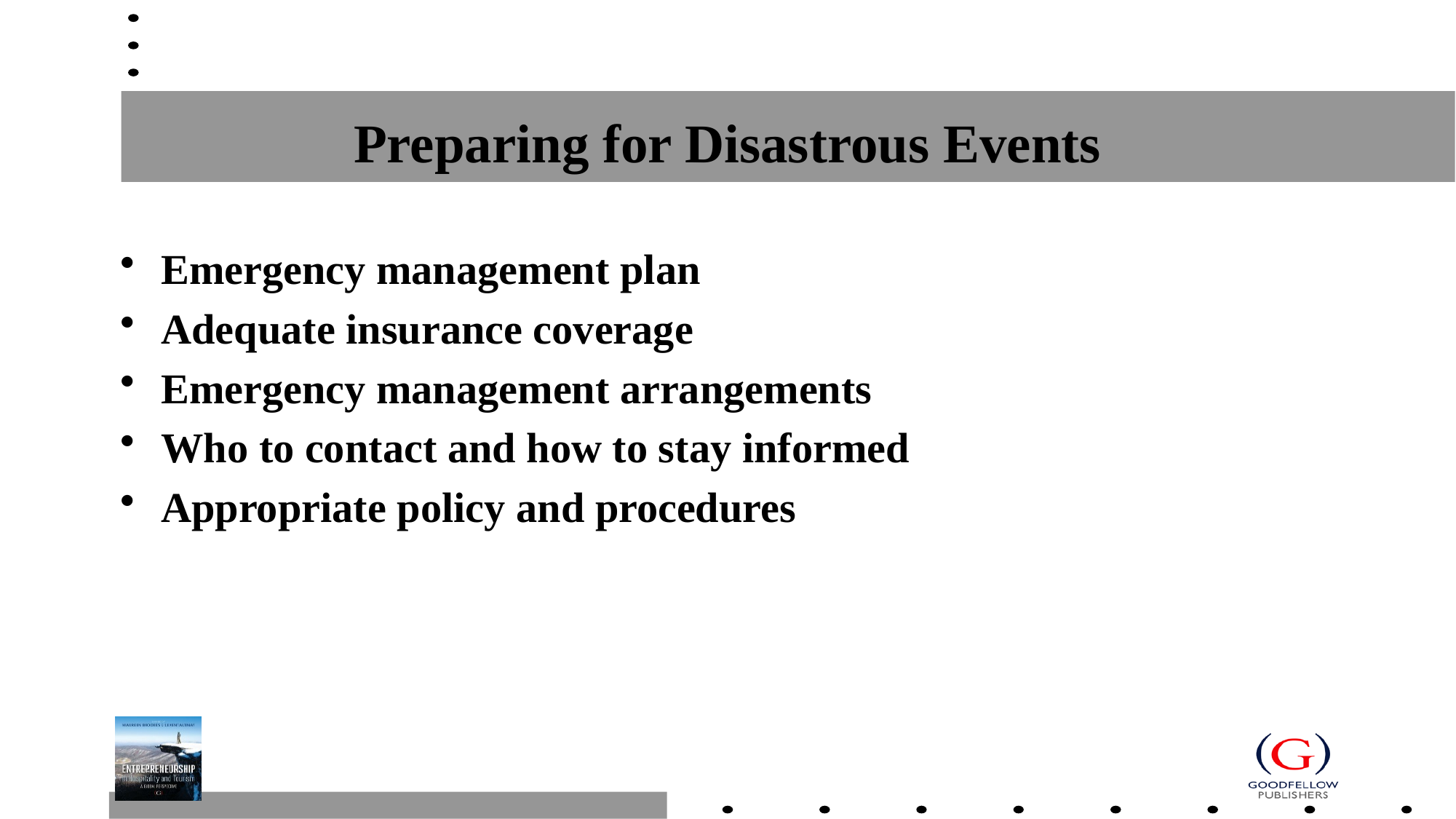

# Preparing for Disastrous Events
Emergency management plan
Adequate insurance coverage
Emergency management arrangements
Who to contact and how to stay informed
Appropriate policy and procedures